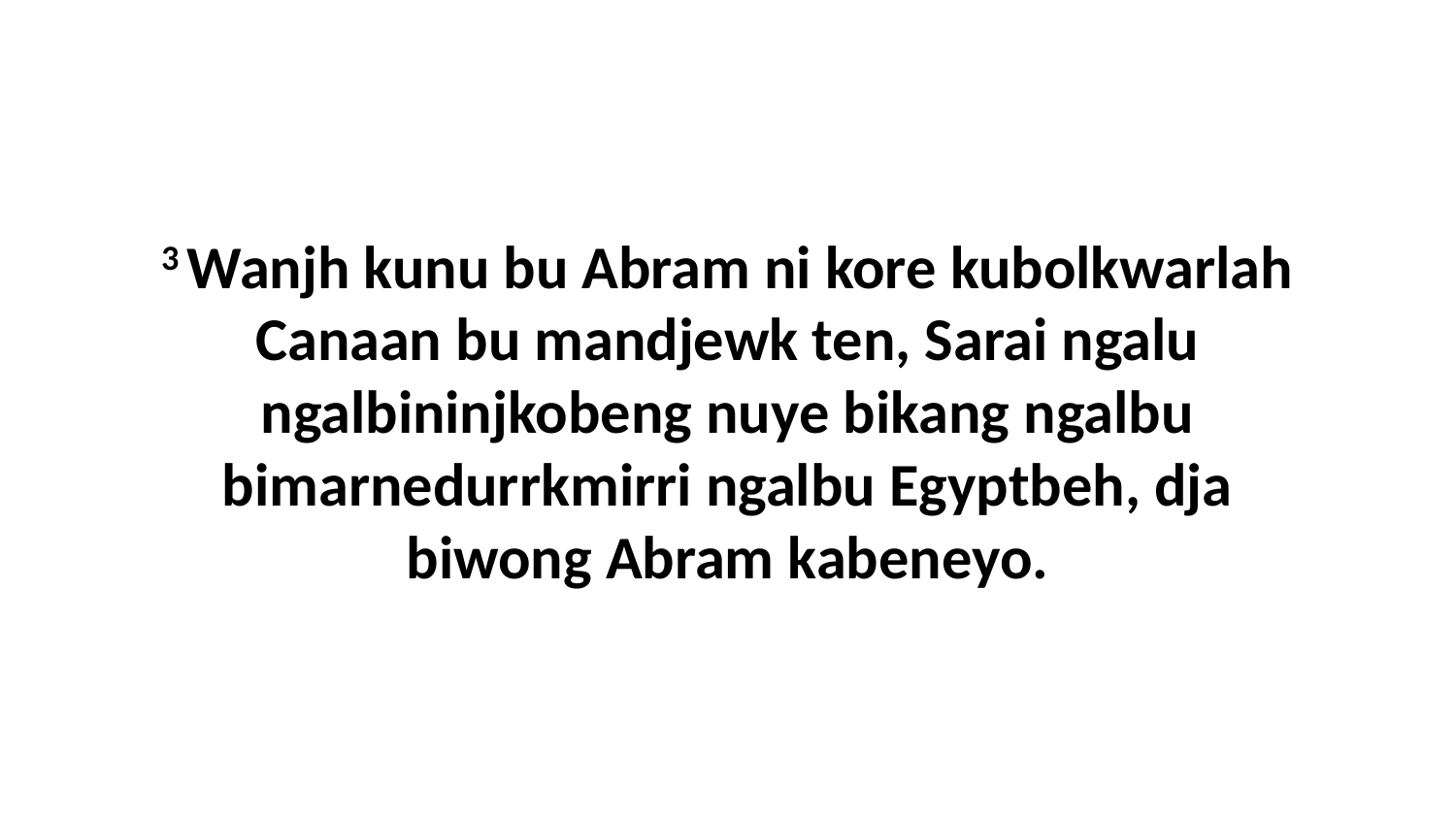

3 Wanjh kunu bu Abram ni kore kubolkwarlah Canaan bu mandjewk ten, Sarai ngalu ngalbininjkobeng nuye bikang ngalbu bimarnedurrkmirri ngalbu Egyptbeh, dja biwong Abram kabeneyo.